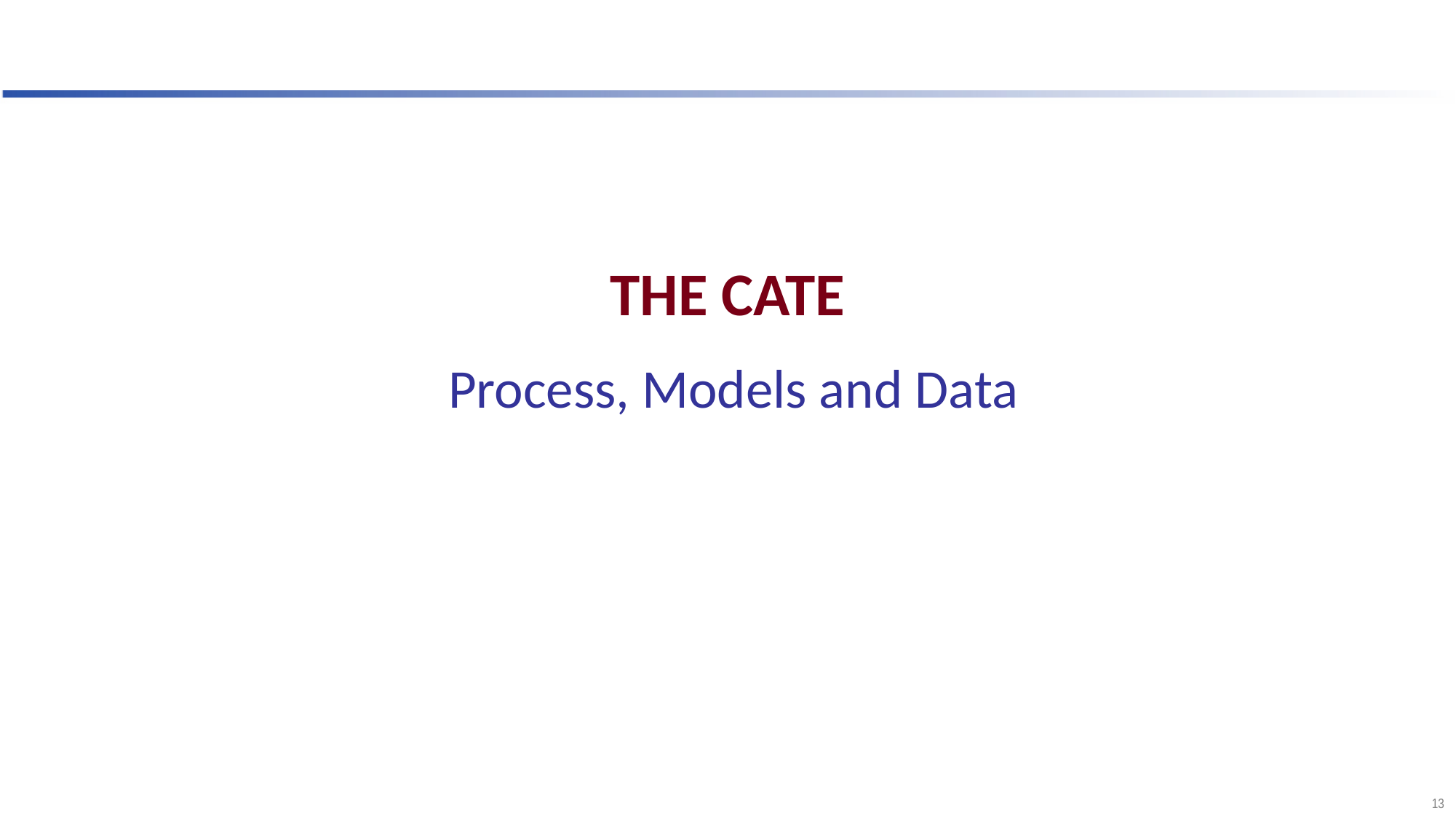

# The CATE
Process, Models and Data
13